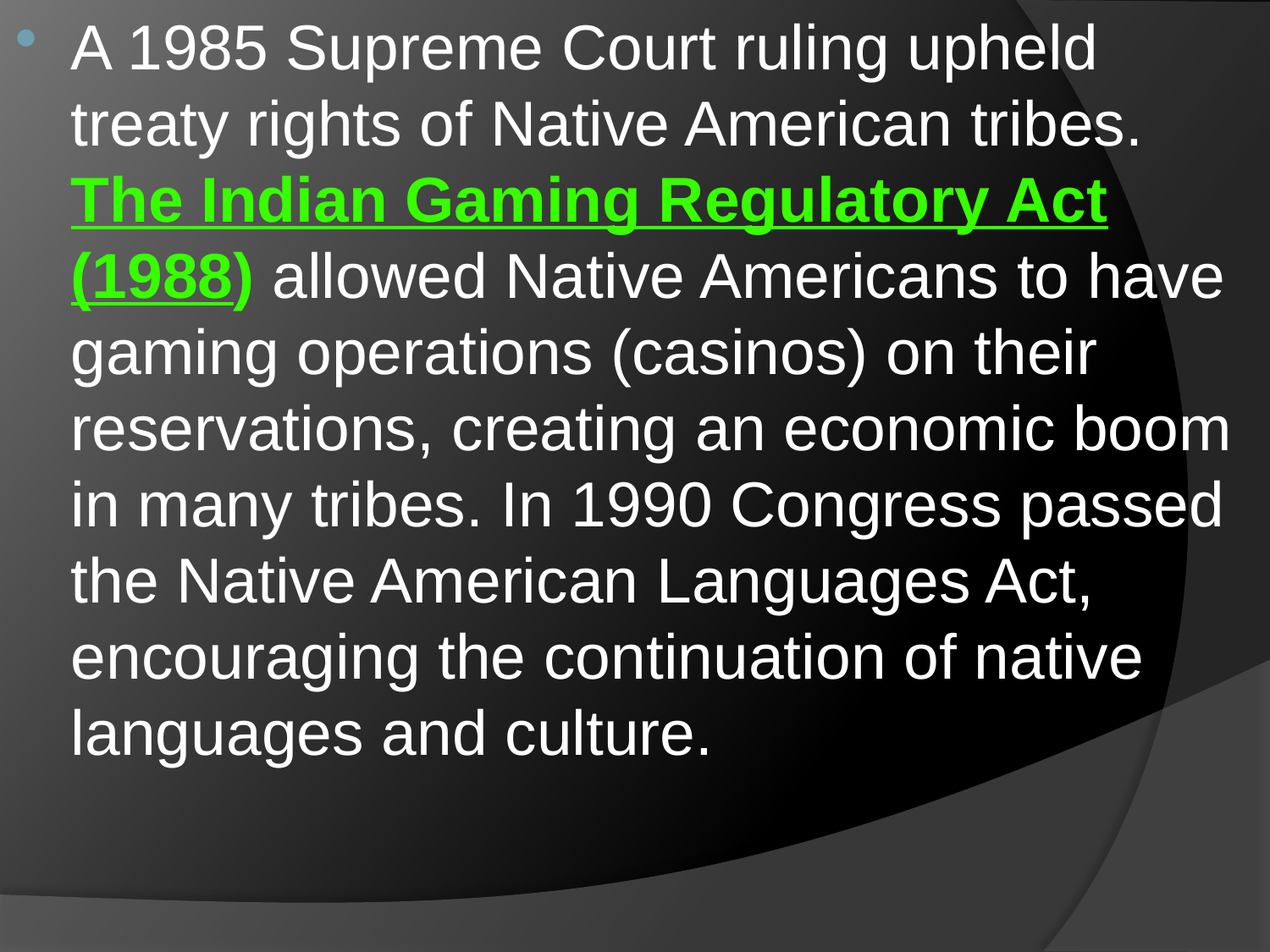

A 1985 Supreme Court ruling upheld treaty rights of Native American tribes. The Indian Gaming Regulatory Act (1988) allowed Native Americans to have gaming operations (casinos) on their reservations, creating an economic boom in many tribes. In 1990 Congress passed the Native American Languages Act, encouraging the continuation of native languages and culture.